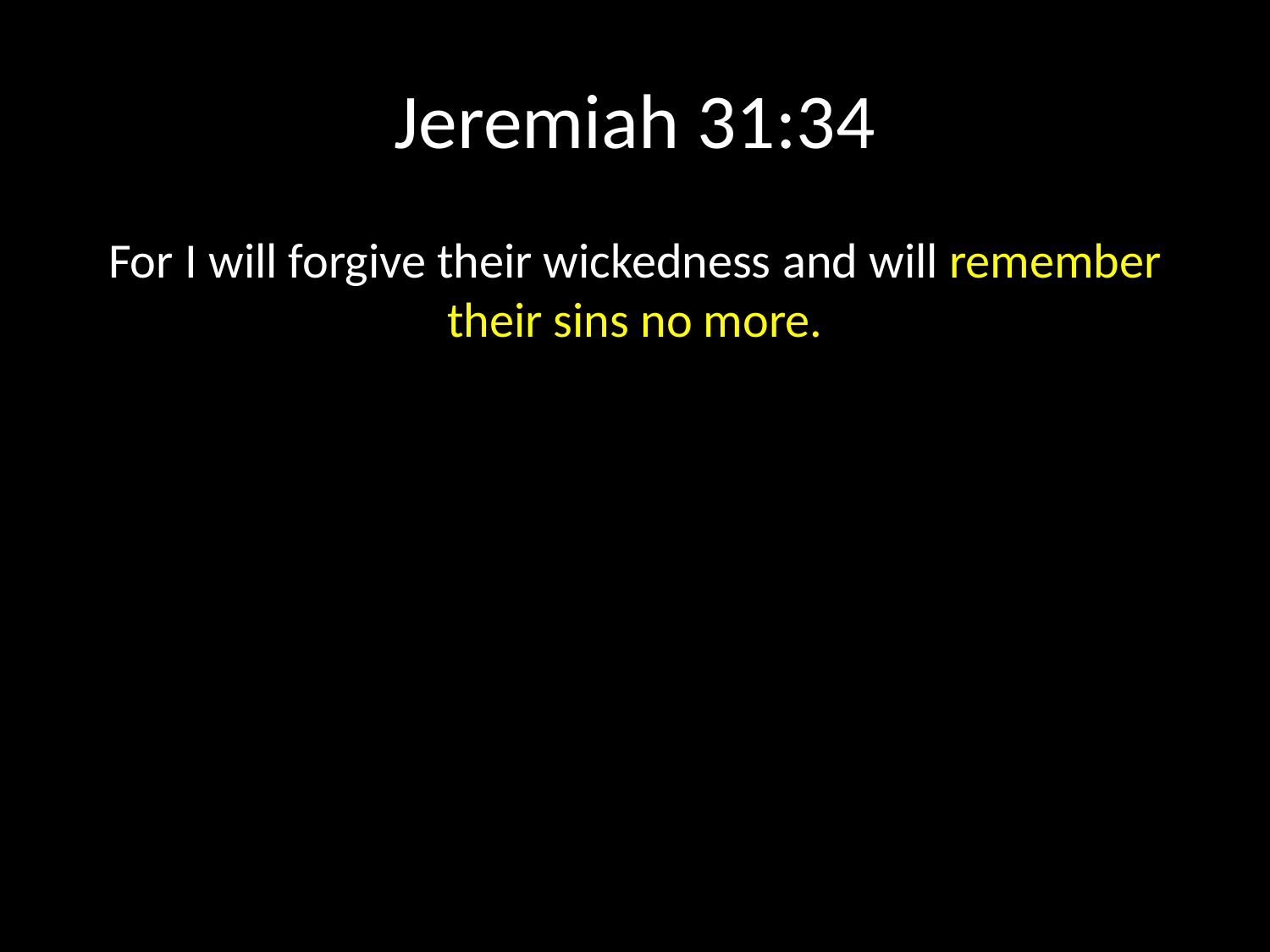

# Jeremiah 31:34
For I will forgive their wickedness and will remember their sins no more.